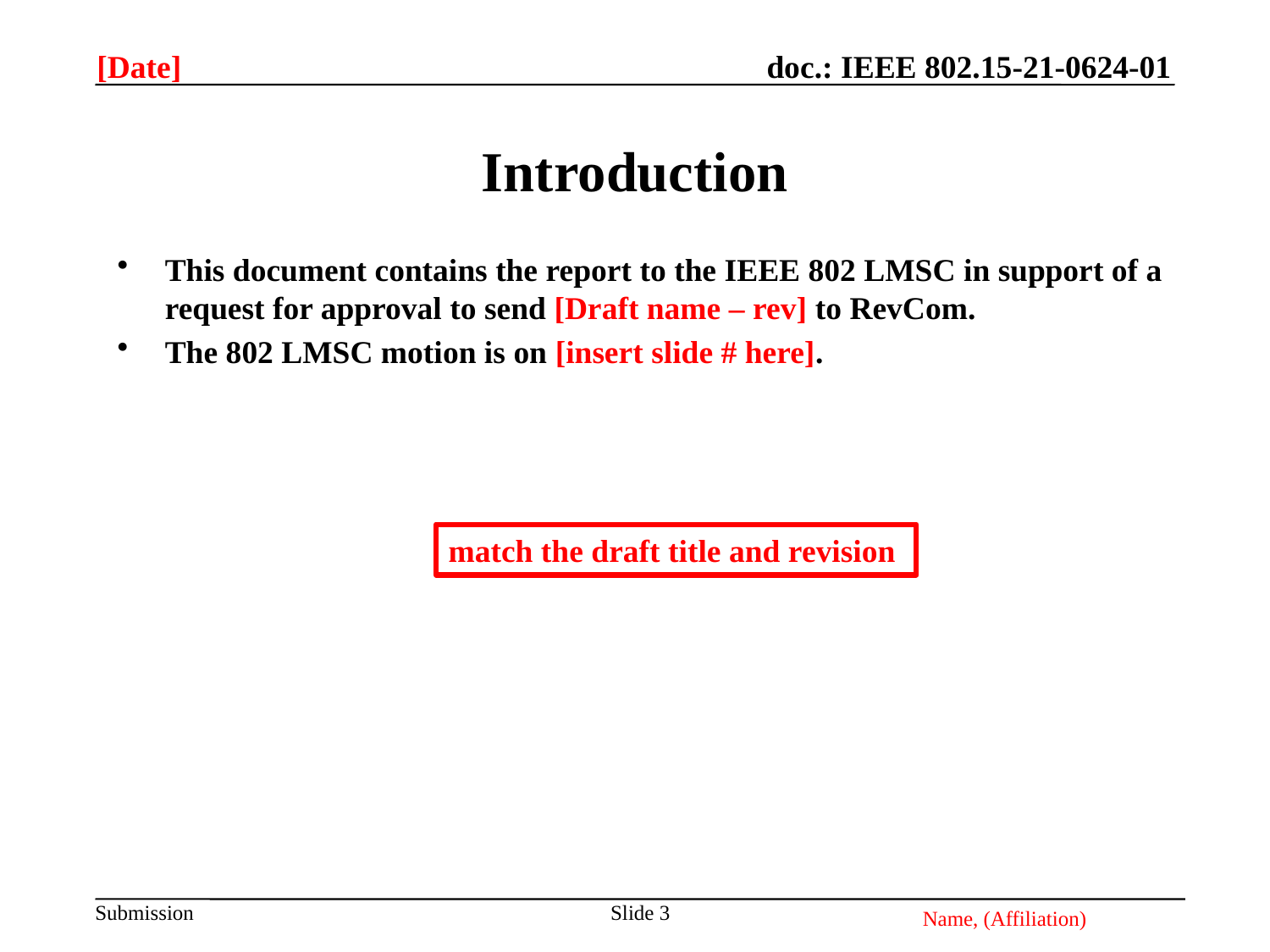

[Date]
# Introduction
This document contains the report to the IEEE 802 LMSC in support of a request for approval to send [Draft name – rev] to RevCom.
The 802 LMSC motion is on [insert slide # here].
match the draft title and revision
Name, (Affiliation)
Slide 3